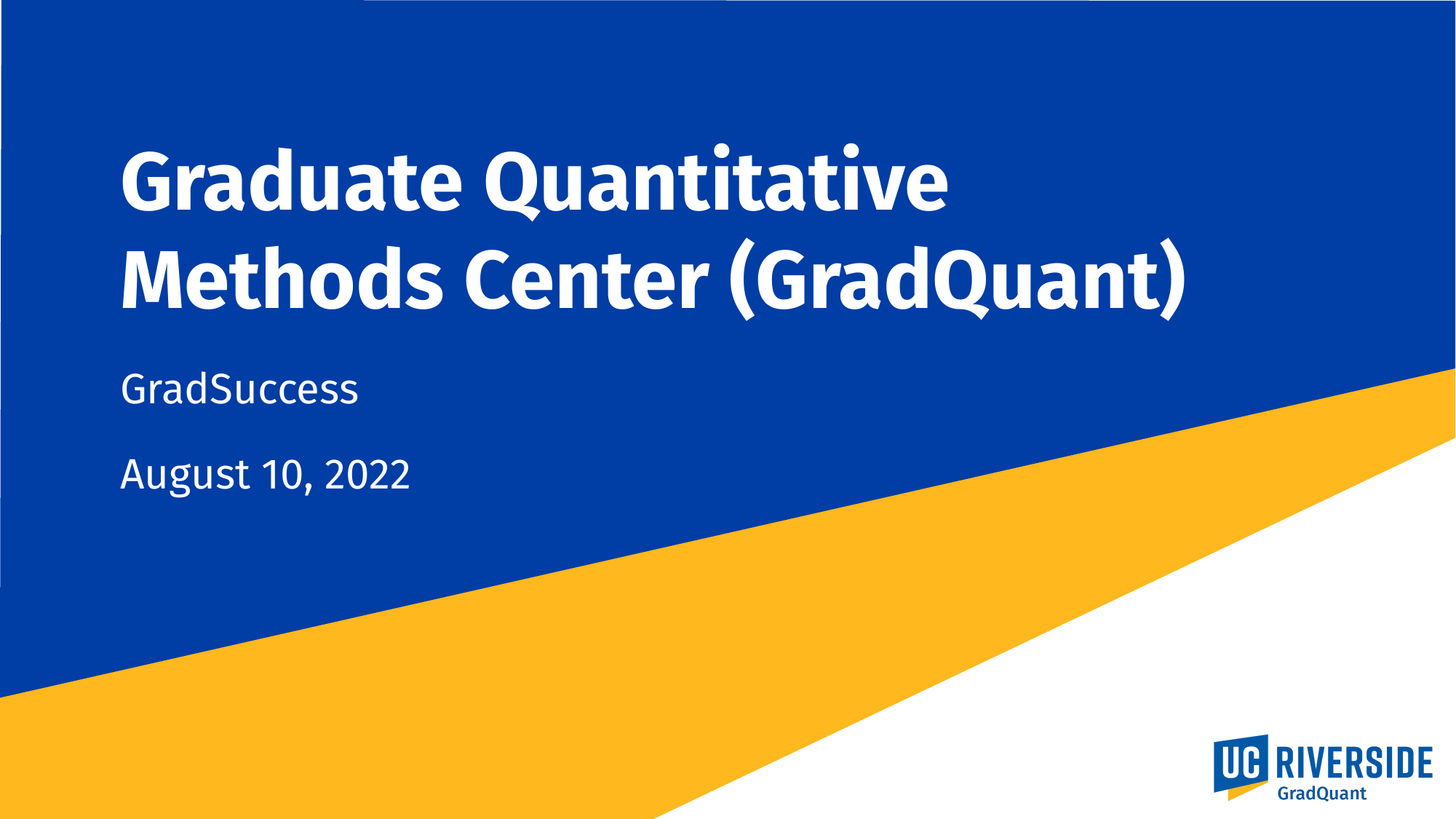

# Graduate Quantitative Methods Center (GradQuant)
GradSuccess
August 10, 2022